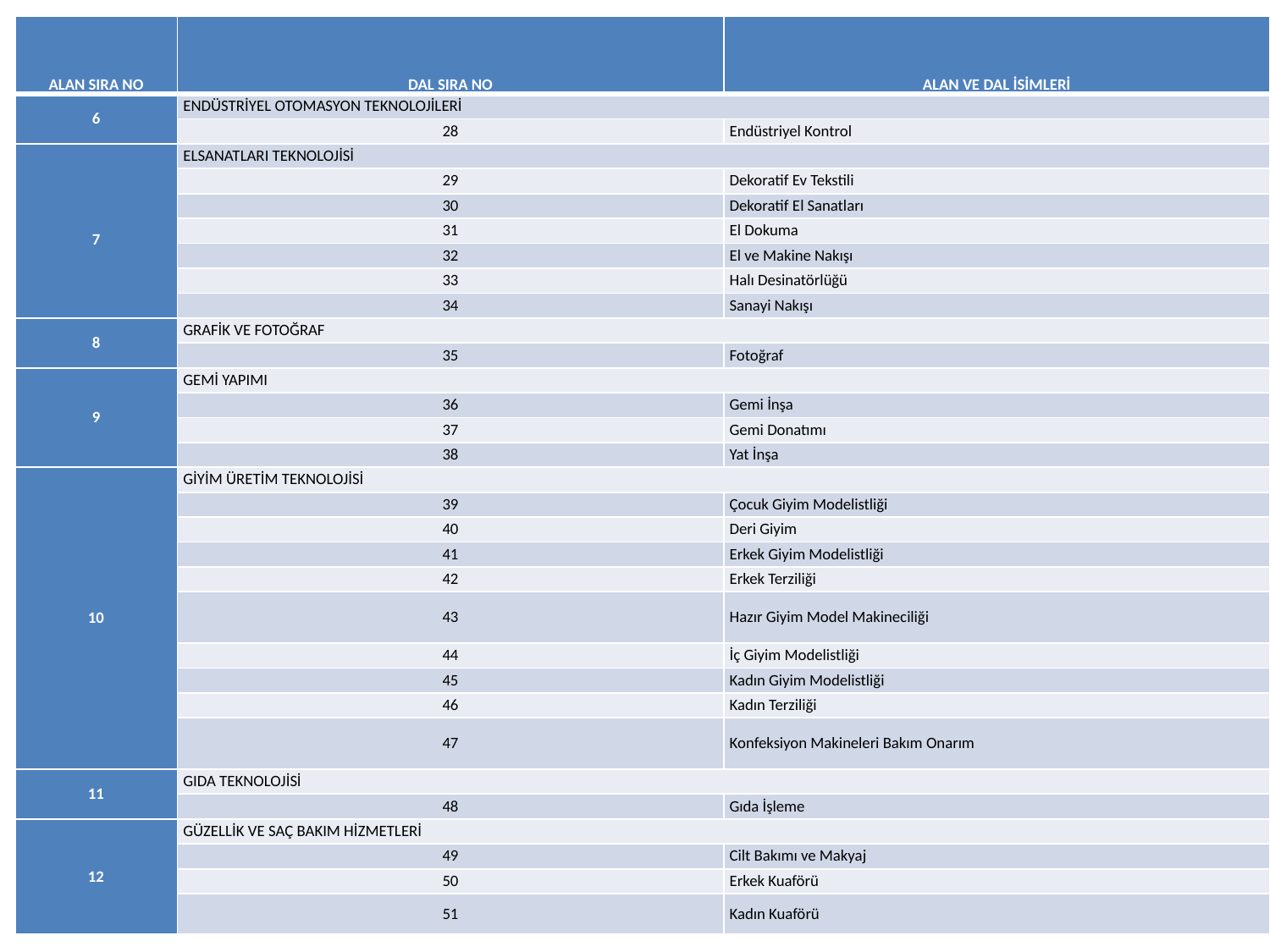

| ALAN SIRA NO | DAL SIRA NO | ALAN VE DAL İSİMLERİ |
| --- | --- | --- |
| 6 | ENDÜSTRİYEL OTOMASYON TEKNOLOJİLERİ |  |
|  | 28 | Endüstriyel Kontrol |
| 7 | ELSANATLARI TEKNOLOJİSİ |  |
|  | 29 | Dekoratif Ev Tekstili |
|  | 30 | Dekoratif El Sanatları |
|  | 31 | El Dokuma |
|  | 32 | El ve Makine Nakışı |
|  | 33 | Halı Desinatörlüğü |
|  | 34 | Sanayi Nakışı |
| 8 | GRAFİK VE FOTOĞRAF |  |
|  | 35 | Fotoğraf |
| 9 | GEMİ YAPIMI |  |
|  | 36 | Gemi İnşa |
|  | 37 | Gemi Donatımı |
|  | 38 | Yat İnşa |
| 10 | GİYİM ÜRETİM TEKNOLOJİSİ |  |
|  | 39 | Çocuk Giyim Modelistliği |
|  | 40 | Deri Giyim |
|  | 41 | Erkek Giyim Modelistliği |
|  | 42 | Erkek Terziliği |
|  | 43 | Hazır Giyim Model Makineciliği |
|  | 44 | İç Giyim Modelistliği |
|  | 45 | Kadın Giyim Modelistliği |
|  | 46 | Kadın Terziliği |
|  | 47 | Konfeksiyon Makineleri Bakım Onarım |
| 11 | GIDA TEKNOLOJİSİ |  |
|  | 48 | Gıda İşleme |
| 12 | GÜZELLİK VE SAÇ BAKIM HİZMETLERİ |  |
|  | 49 | Cilt Bakımı ve Makyaj |
|  | 50 | Erkek Kuaförü |
|  | 51 | Kadın Kuaförü |
#